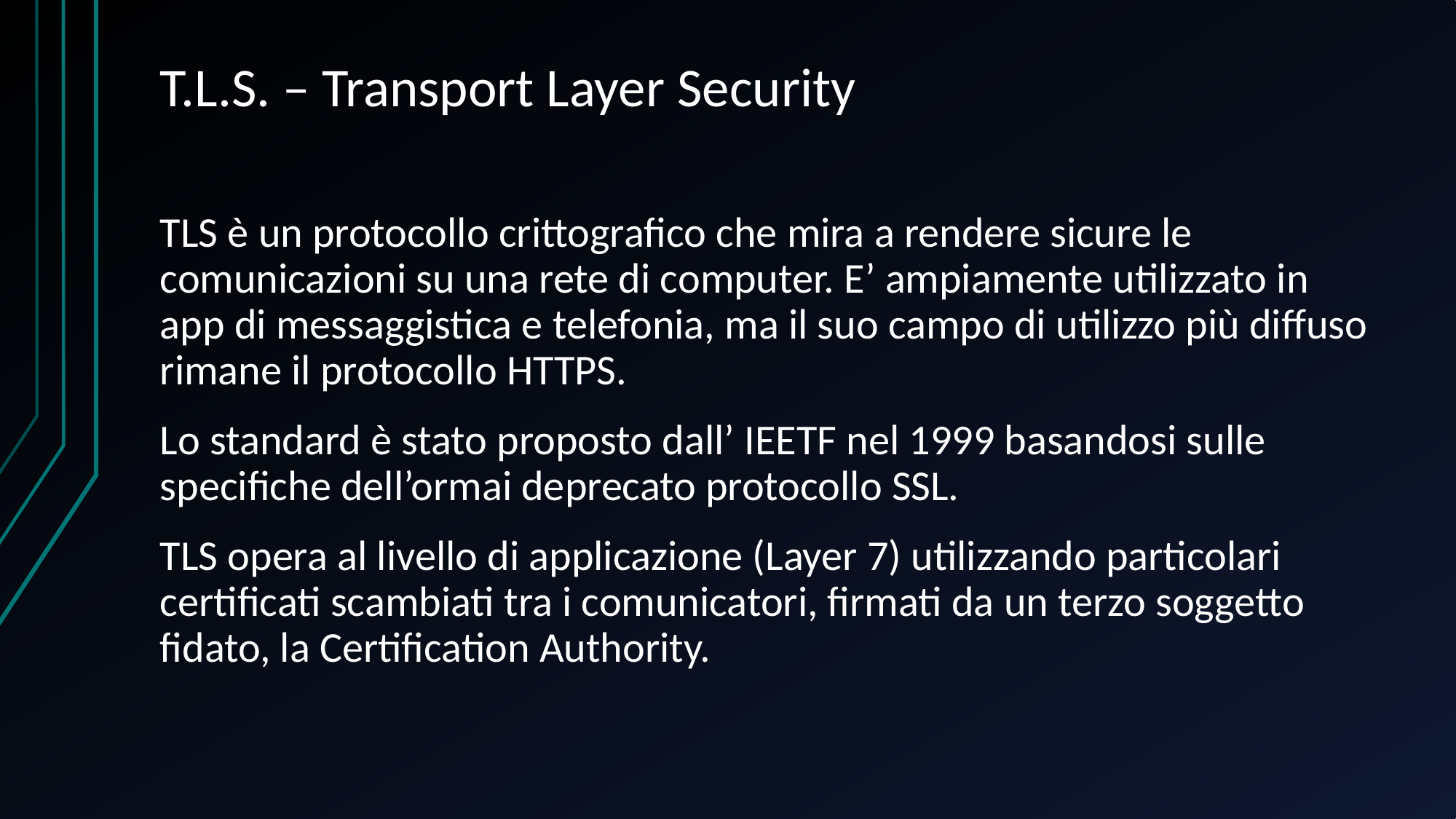

# T.L.S. – Transport Layer Security
TLS è un protocollo crittografico che mira a rendere sicure le comunicazioni su una rete di computer. E’ ampiamente utilizzato in app di messaggistica e telefonia, ma il suo campo di utilizzo più diffuso rimane il protocollo HTTPS.
Lo standard è stato proposto dall’ IEETF nel 1999 basandosi sulle specifiche dell’ormai deprecato protocollo SSL.
TLS opera al livello di applicazione (Layer 7) utilizzando particolari certificati scambiati tra i comunicatori, firmati da un terzo soggetto fidato, la Certification Authority.